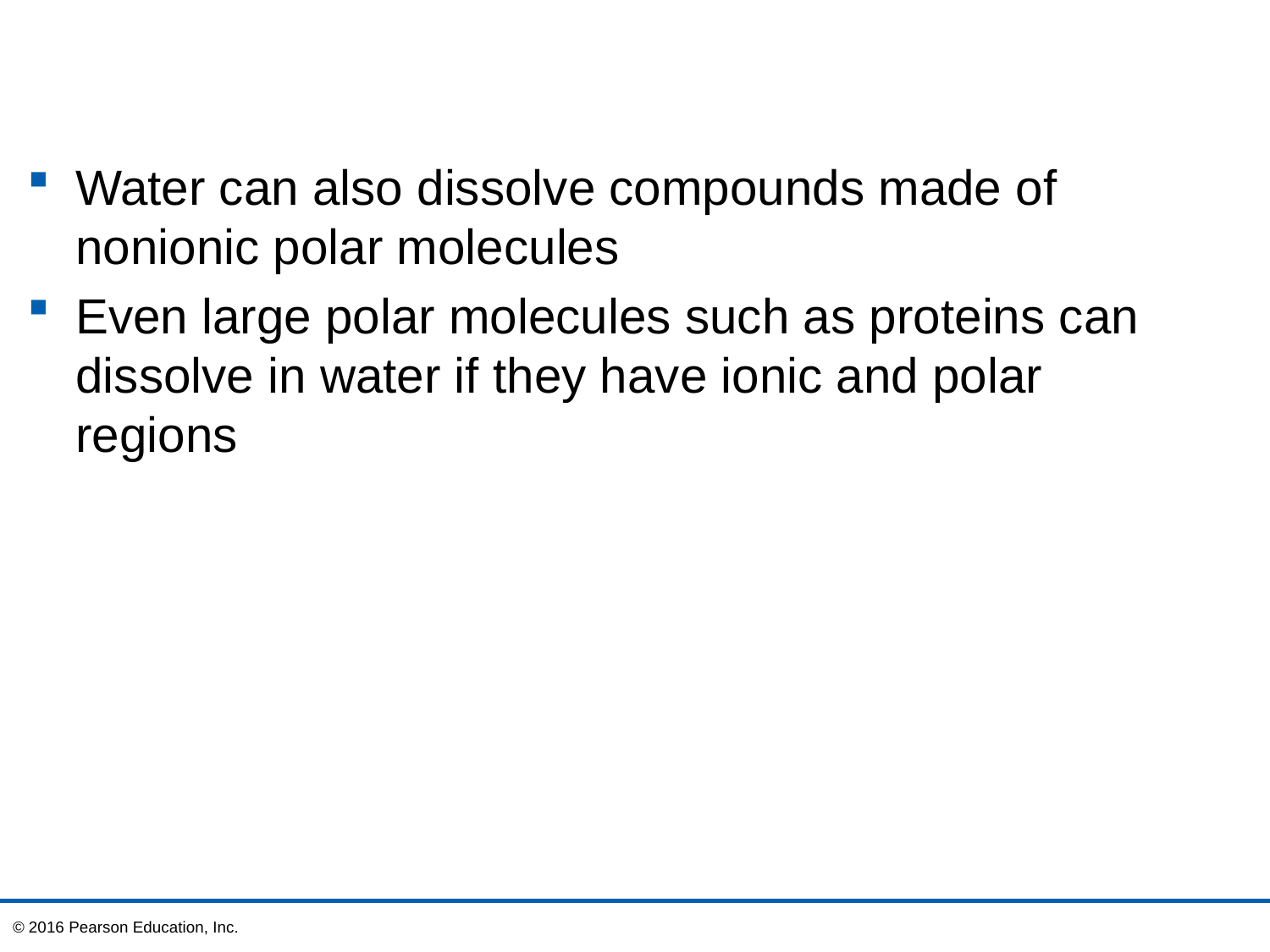

Water can also dissolve compounds made of nonionic polar molecules
Even large polar molecules such as proteins can dissolve in water if they have ionic and polar regions
© 2016 Pearson Education, Inc.